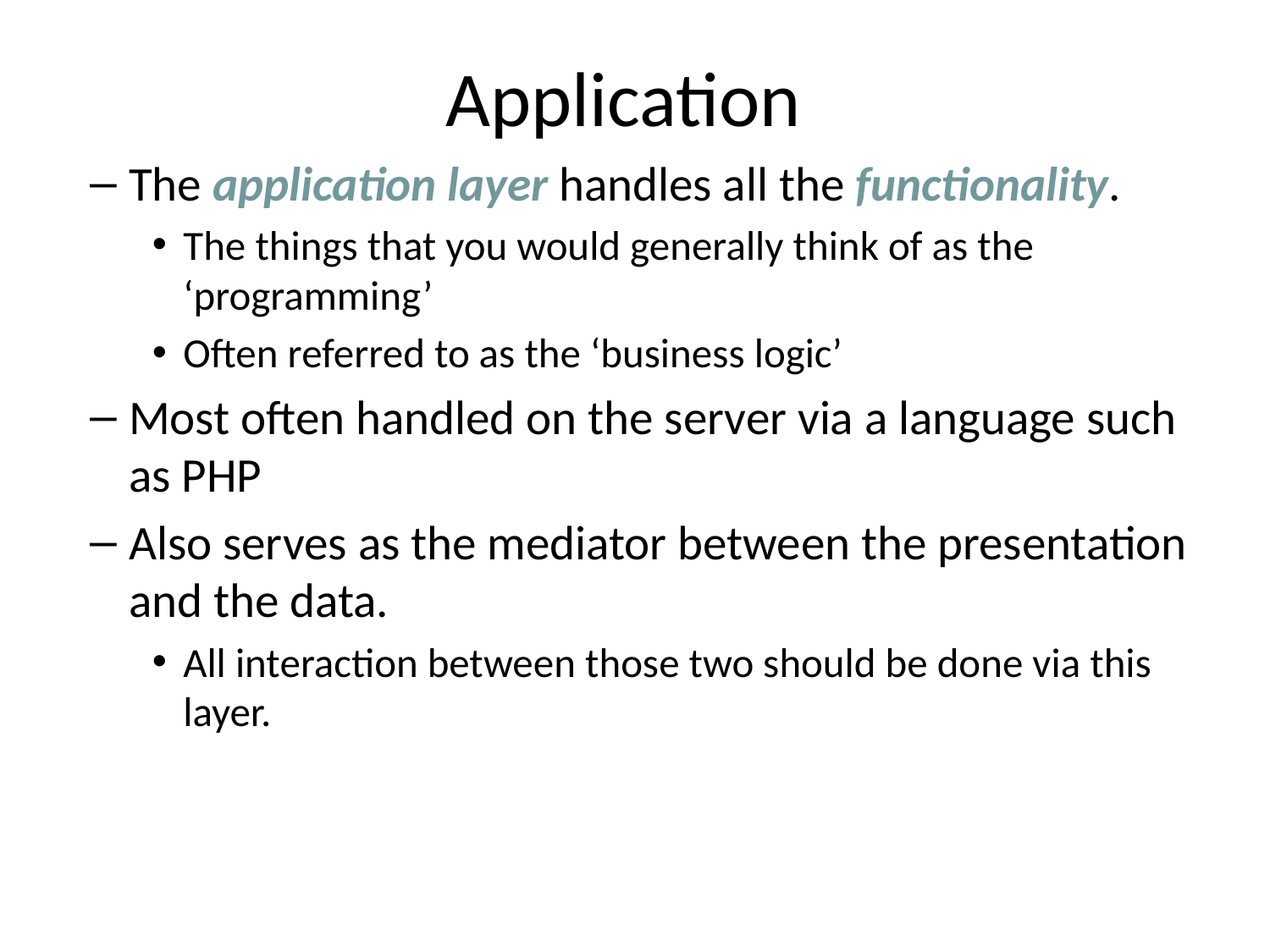

# Application
The application layer handles all the functionality.
The things that you would generally think of as the ‘programming’
Often referred to as the ‘business logic’
Most often handled on the server via a language such as PHP
Also serves as the mediator between the presentation and the data.
All interaction between those two should be done via this layer.